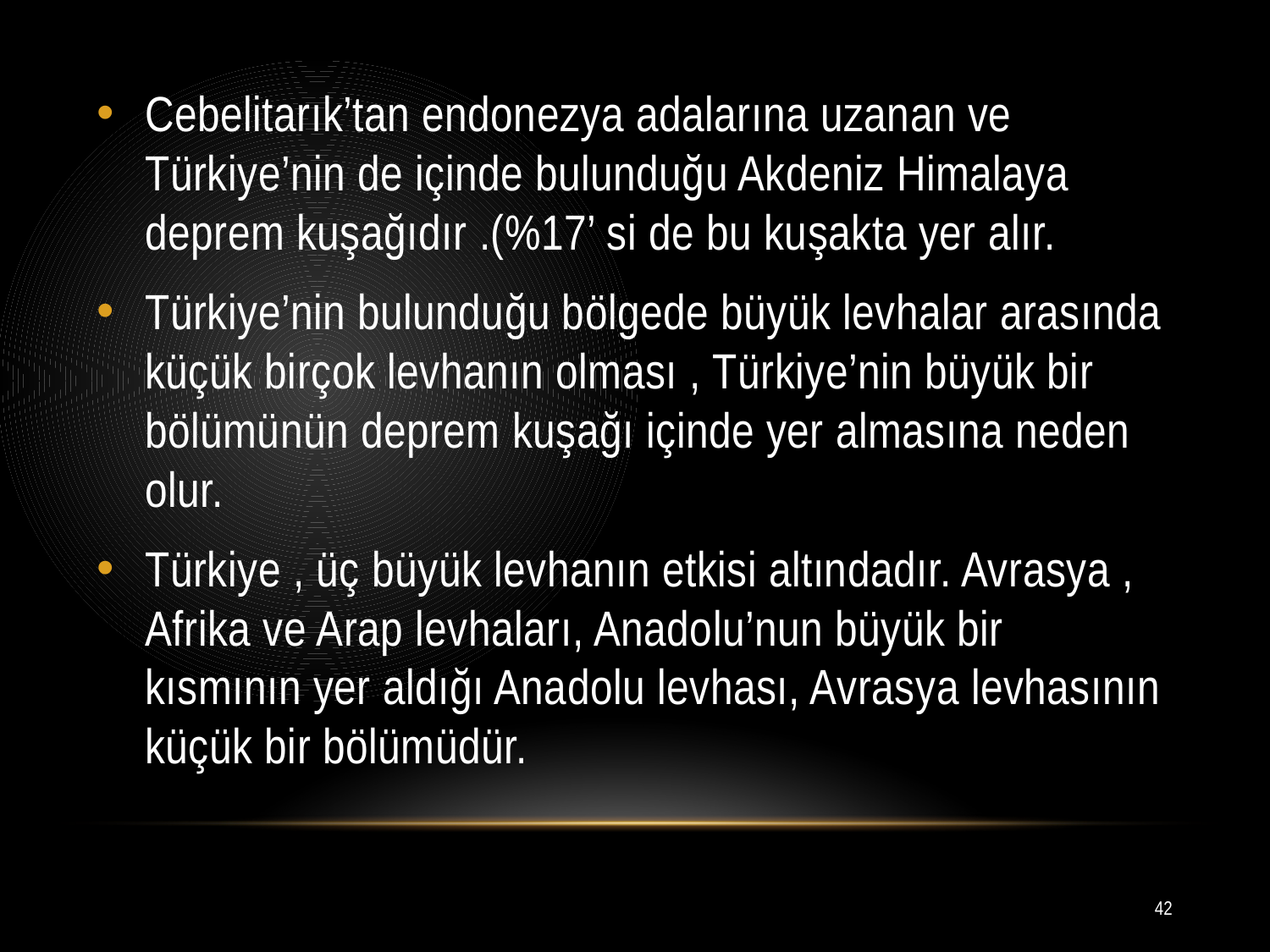

Cebelitarık’tan endonezya adalarına uzanan ve Türkiye’nin de içinde bulunduğu Akdeniz Himalaya deprem kuşağıdır .(%17’ si de bu kuşakta yer alır.
Türkiye’nin bulunduğu bölgede büyük levhalar arasında küçük birçok levhanın olması , Türkiye’nin büyük bir bölümünün deprem kuşağı içinde yer almasına neden olur.
Türkiye , üç büyük levhanın etkisi altındadır. Avrasya , Afrika ve Arap levhaları, Anadolu’nun büyük bir kısmının yer aldığı Anadolu levhası, Avrasya levhasının küçük bir bölümüdür.
42